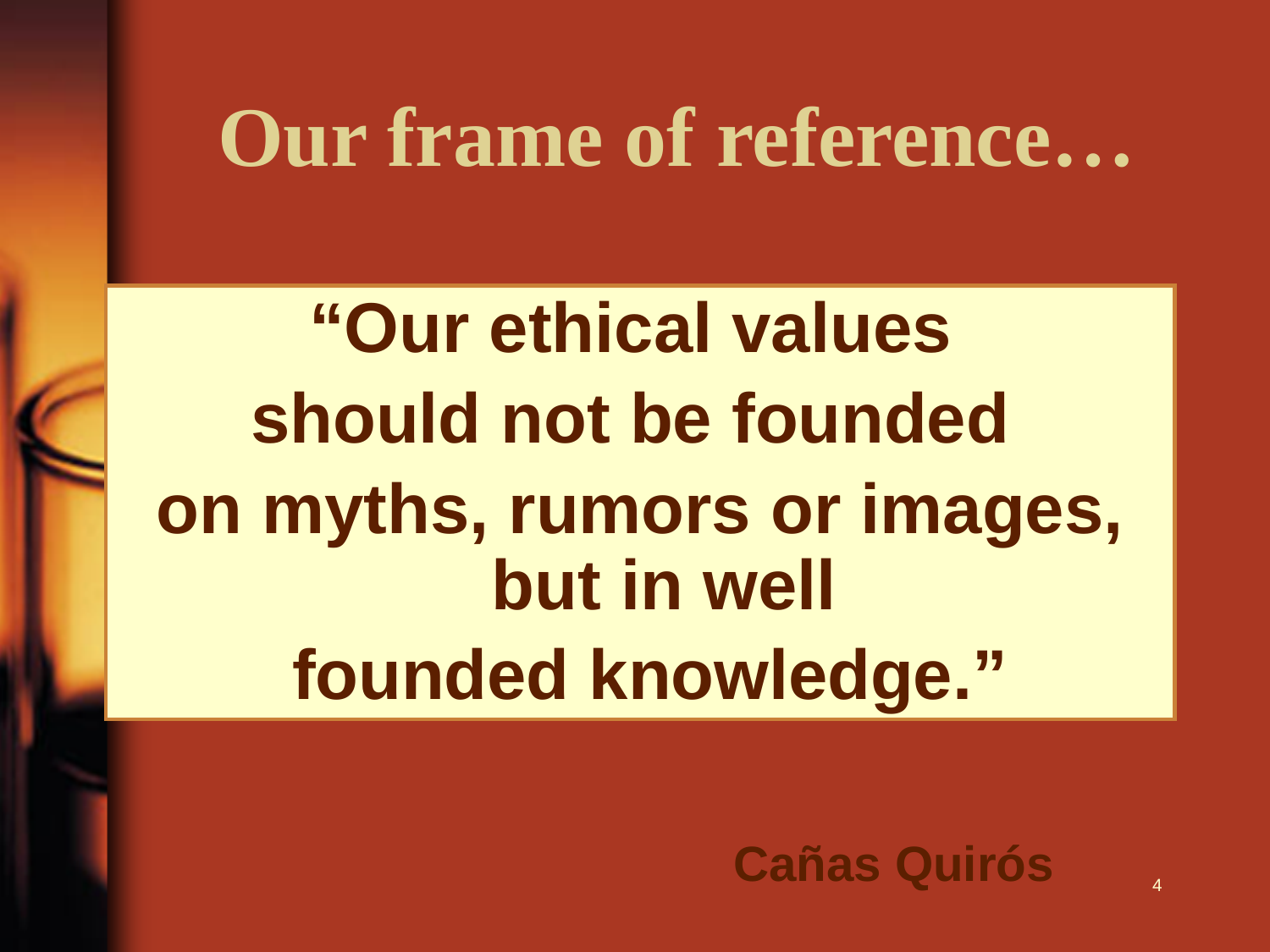

# Our frame of reference…
“Our ethical values
should not be founded
on myths, rumors or images, but in well
 founded knowledge.”

Cañas Quirós
4